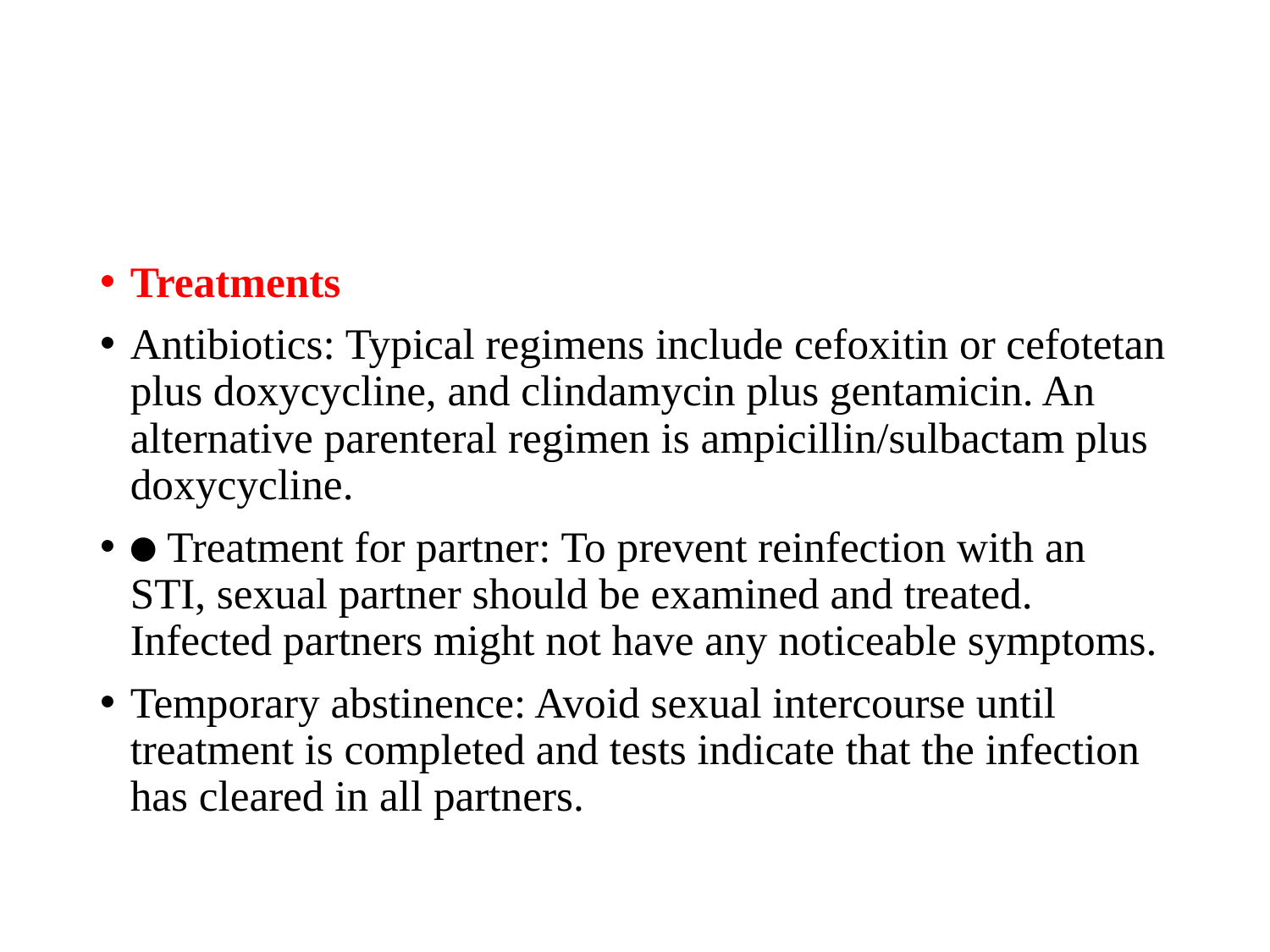

#
Treatments
Antibiotics: Typical regimens include cefoxitin or cefotetan plus doxycycline, and clindamycin plus gentamicin. An alternative parenteral regimen is ampicillin/sulbactam plus doxycycline.
⚫ Treatment for partner: To prevent reinfection with an STI, sexual partner should be examined and treated. Infected partners might not have any noticeable symptoms.
Temporary abstinence: Avoid sexual intercourse until treatment is completed and tests indicate that the infection has cleared in all partners.